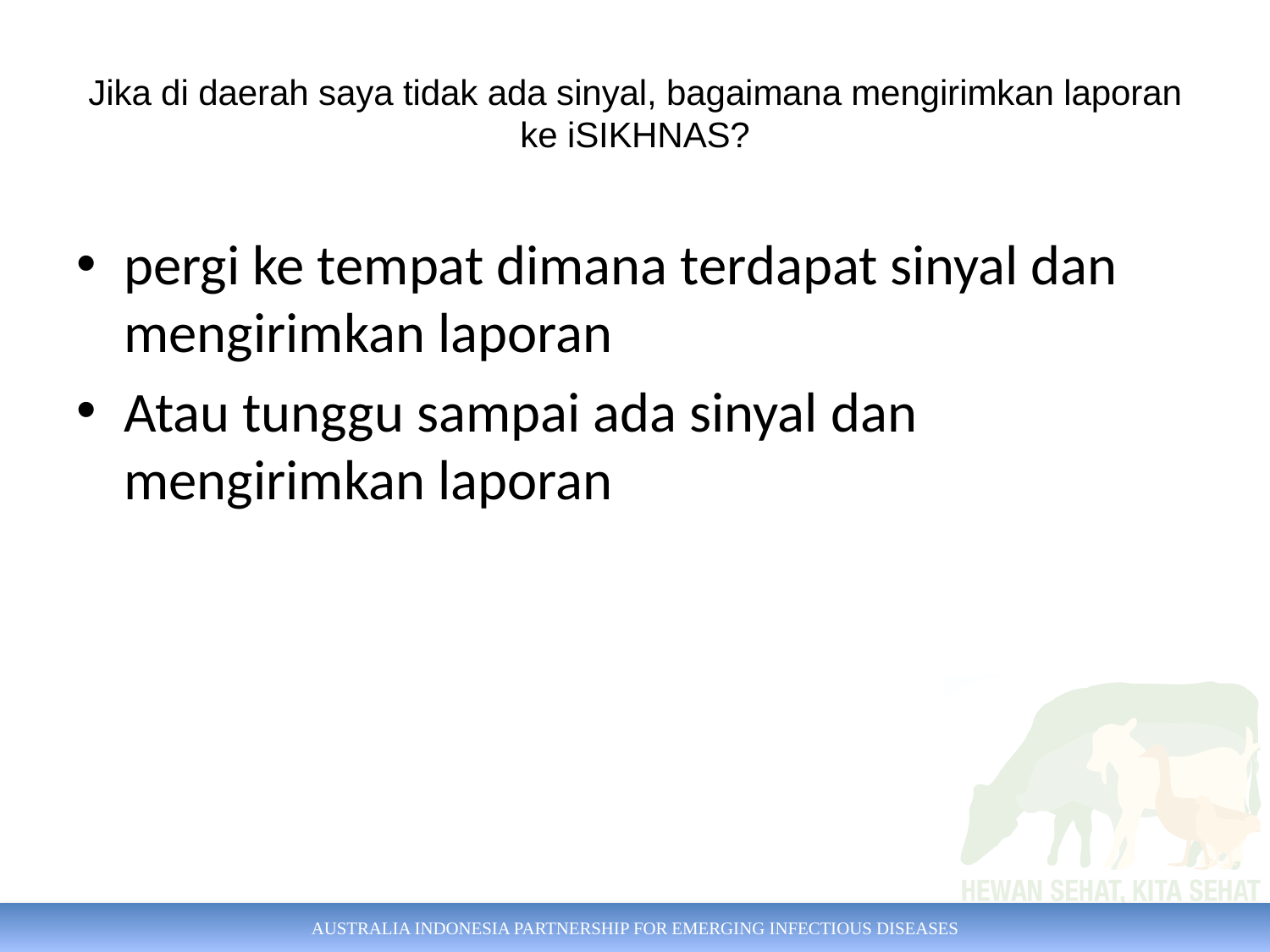

# Jika di daerah saya tidak ada sinyal, bagaimana mengirimkan laporan ke iSIKHNAS?
pergi ke tempat dimana terdapat sinyal dan mengirimkan laporan
Atau tunggu sampai ada sinyal dan mengirimkan laporan